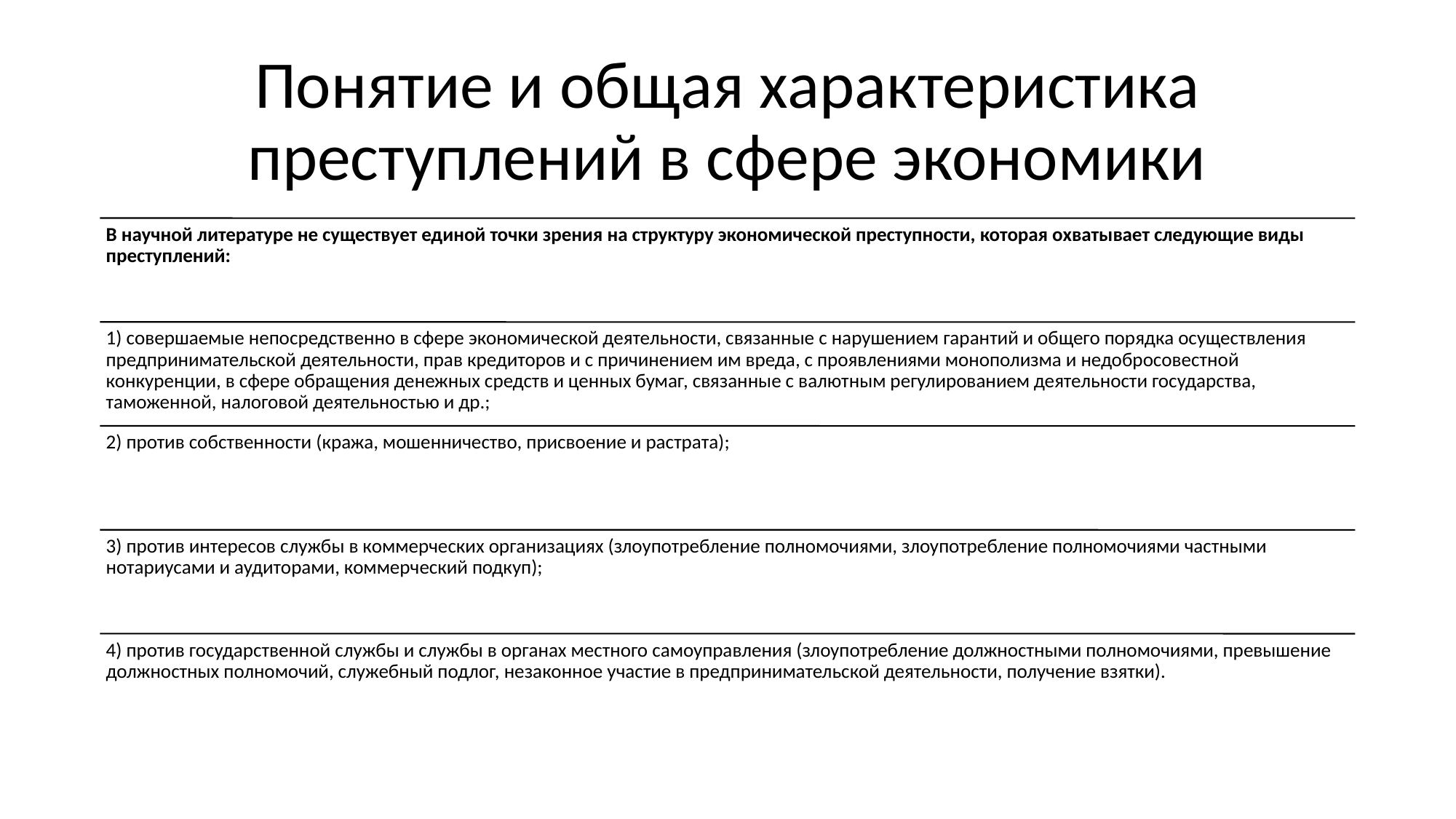

# Понятие и общая характеристика преступлений в сфере экономики
В научной литературе не существует единой точки зрения на структуру экономической преступности, которая охватывает следующие виды преступлений:
1) совершаемые непосредственно в сфере экономической деятельности, связанные с нарушением гарантий и общего порядка осуществления предпринимательской деятельности, прав кредиторов и с причинением им вреда, с проявлениями монополизма и недобросовестной конкуренции, в сфере обращения денежных средств и ценных бумаг, связанные с валютным регулированием деятельности государства, таможенной, налоговой деятельностью и др.;
2) против собственности (кража, мошенничество, присвоение и растрата);
3) против интересов службы в коммерческих организациях (злоупотребление полномочиями, злоупотребление полномочиями частными нотариусами и аудиторами, коммерческий подкуп);
4) против государственной службы и службы в органах местного самоуправления (злоупотребление должностными полномочиями, превышение должностных полномочий, служебный подлог, незаконное участие в предпринимательской деятельности, получение взятки).